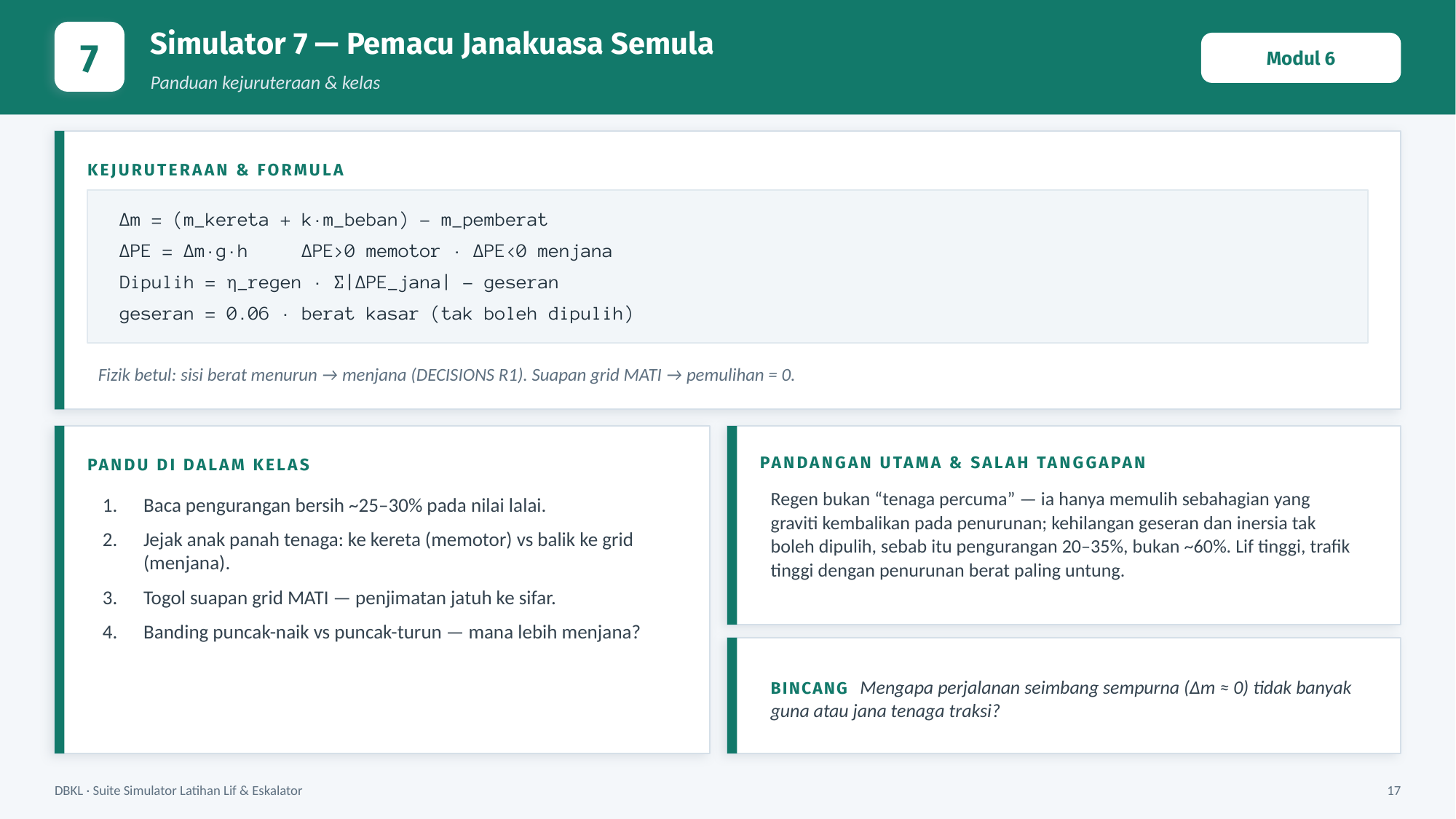

Simulator 7 — Pemacu Janakuasa Semula

7

Modul 6
Panduan kejuruteraan & kelas

KEJURUTERAAN & FORMULA

Δm = (m_kereta + k·m_beban) − m_pemberat
ΔPE = Δm·g·h     ΔPE>0 memotor · ΔPE<0 menjana
Dipulih = η_regen · Σ|ΔPE_jana| − geseran
geseran = 0.06 · berat kasar (tak boleh dipulih)
Fizik betul: sisi berat menurun → menjana (DECISIONS R1). Suapan grid MATI → pemulihan = 0.

PANDANGAN UTAMA & SALAH TANGGAPAN
PANDU DI DALAM KELAS
Regen bukan “tenaga percuma” — ia hanya memulih sebahagian yang graviti kembalikan pada penurunan; kehilangan geseran dan inersia tak boleh dipulih, sebab itu pengurangan 20–35%, bukan ~60%. Lif tinggi, trafik tinggi dengan penurunan berat paling untung.
Baca pengurangan bersih ~25–30% pada nilai lalai.
Jejak anak panah tenaga: ke kereta (memotor) vs balik ke grid (menjana).
Togol suapan grid MATI — penjimatan jatuh ke sifar.
Banding puncak-naik vs puncak-turun — mana lebih menjana?

BINCANG  Mengapa perjalanan seimbang sempurna (Δm ≈ 0) tidak banyak guna atau jana tenaga traksi?
DBKL · Suite Simulator Latihan Lif & Eskalator
17